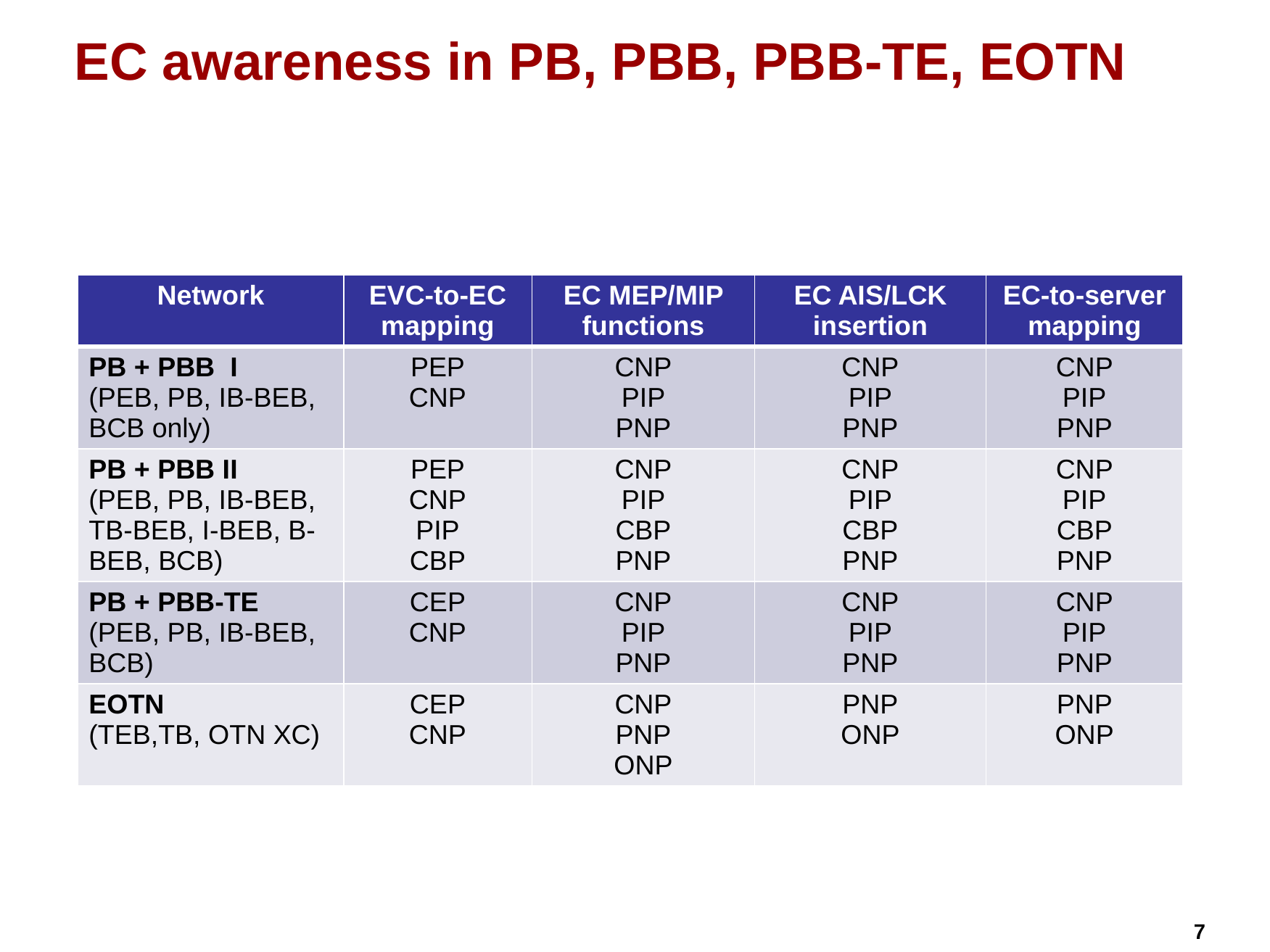

# EC awareness in PB, PBB, PBB-TE, EOTN
| Network | EVC-to-EC mapping | EC MEP/MIP functions | EC AIS/LCK insertion | EC-to-server mapping |
| --- | --- | --- | --- | --- |
| PB + PBB I (PEB, PB, IB-BEB, BCB only) | PEP CNP | CNP PIP PNP | CNP PIP PNP | CNP PIP PNP |
| PB + PBB II (PEB, PB, IB-BEB, TB-BEB, I-BEB, B-BEB, BCB) | PEP CNP PIP CBP | CNP PIP CBP PNP | CNP PIP CBP PNP | CNP PIP CBP PNP |
| PB + PBB-TE (PEB, PB, IB-BEB, BCB) | CEP CNP | CNP PIP PNP | CNP PIP PNP | CNP PIP PNP |
| EOTN (TEB,TB, OTN XC) | CEP CNP | CNP PNP ONP | PNP ONP | PNP ONP |